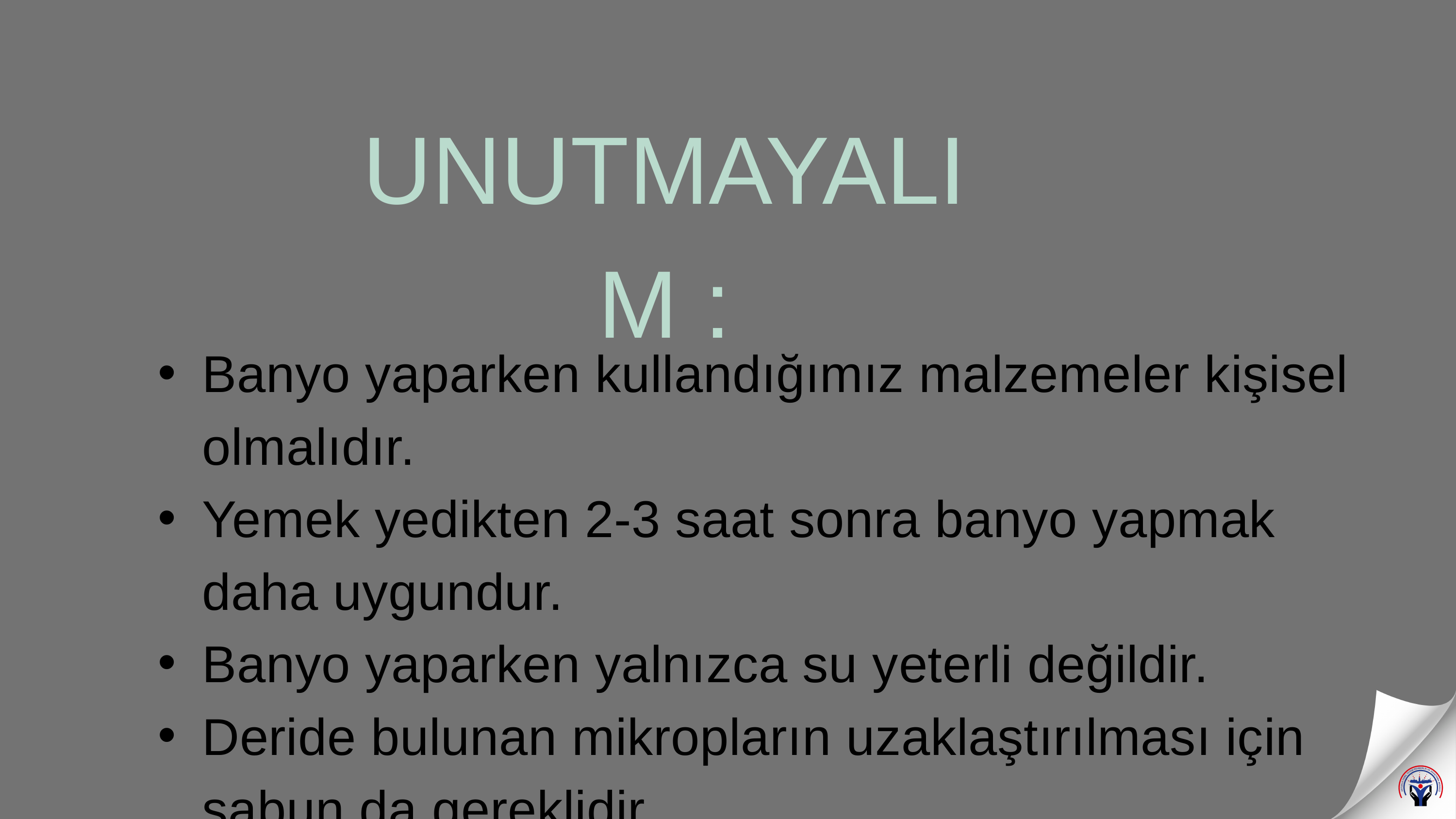

UNUTMAYALIM :
Banyo yaparken kullandığımız malzemeler kişisel olmalıdır.
Yemek yedikten 2-3 saat sonra banyo yapmak daha uygundur.
Banyo yaparken yalnızca su yeterli değildir.
Deride bulunan mikropların uzaklaştırılması için sabun da gereklidir.
Olabilirse haftada 3 kez, değilse en az 1 kez banyo yapılmalıdır.